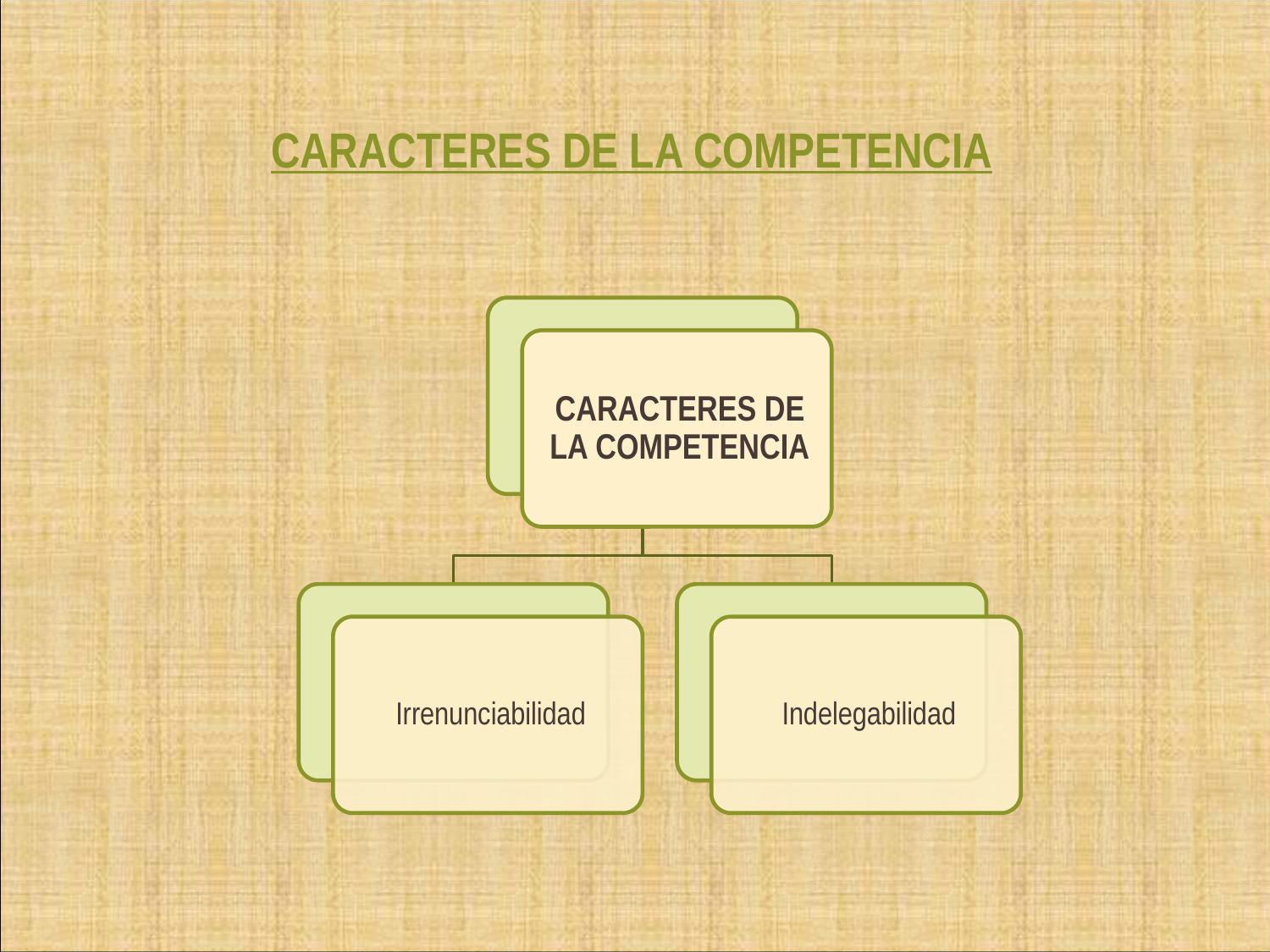

# CARACTERES DE LA COMPETENCIA
CARACTERES DE LA COMPETENCIA
Irrenunciabilidad
Indelegabilidad